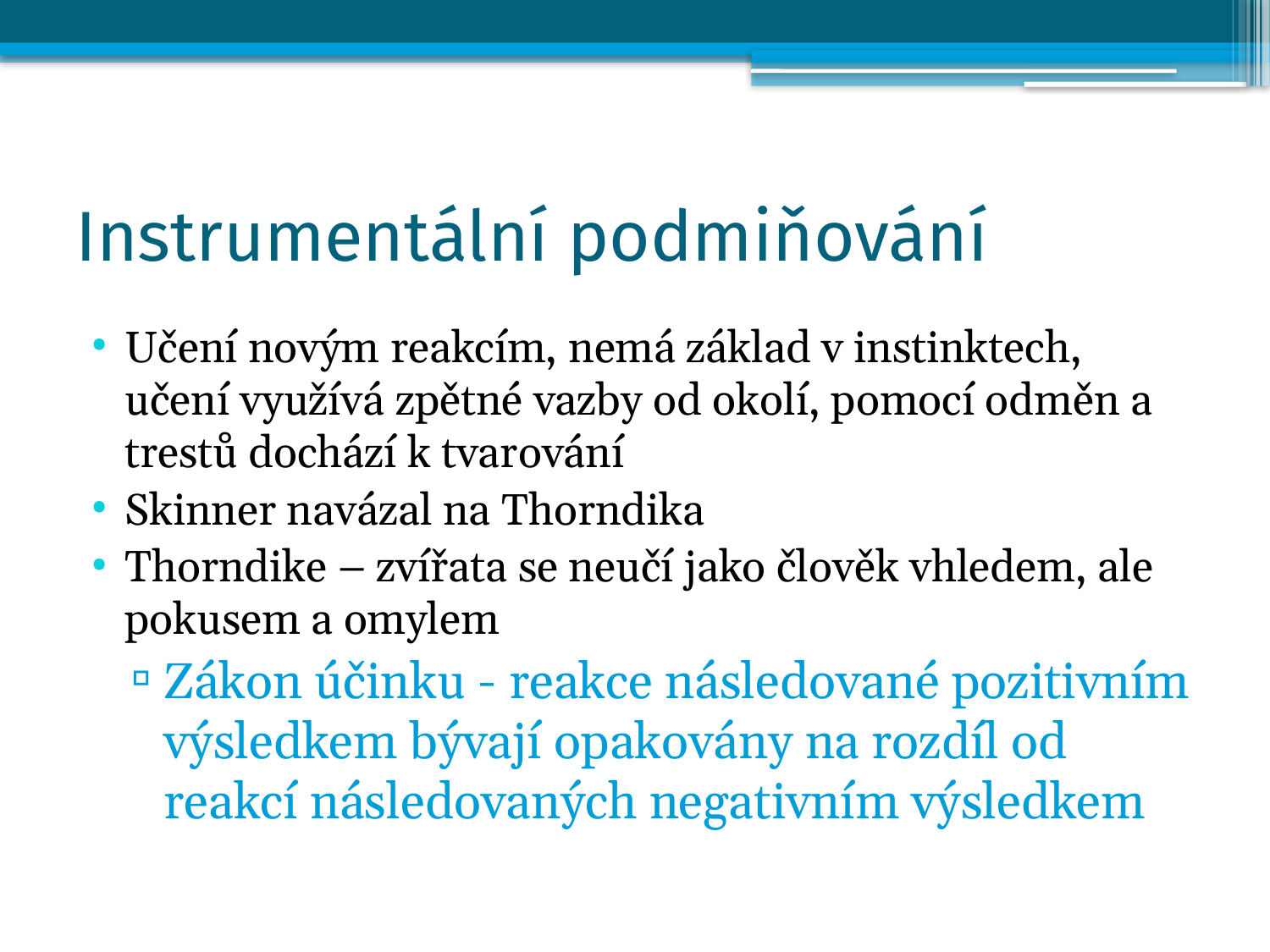

# Instrumentální podmiňování
Učení novým reakcím, nemá základ v instinktech, učení využívá zpětné vazby od okolí, pomocí odměn a trestů dochází k tvarování
Skinner navázal na Thorndika
Thorndike – zvířata se neučí jako člověk vhledem, ale pokusem a omylem
Zákon účinku - reakce následované pozitivním výsledkem bývají opakovány na rozdíl od reakcí následovaných negativním výsledkem